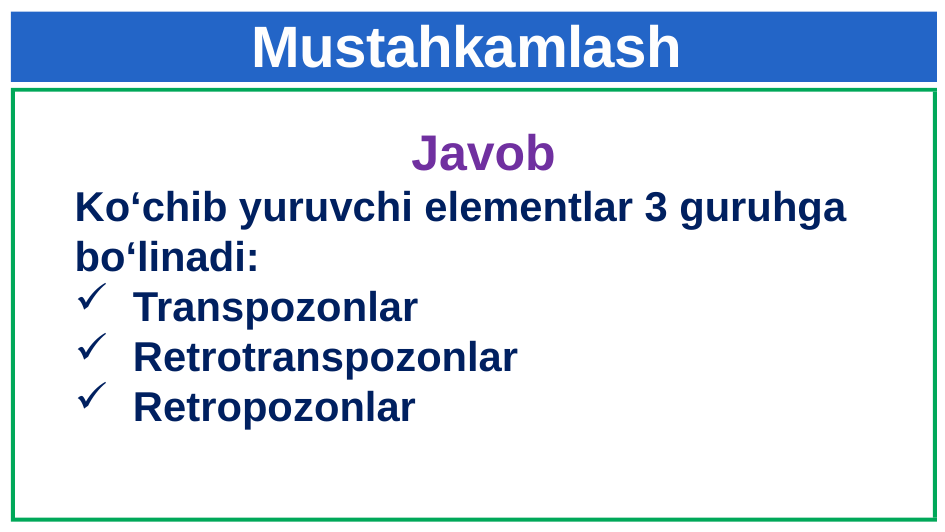

# Mustahkamlash
Javob
Ko‘chib yuruvchi elementlar 3 guruhga bo‘linadi:
 Transpozonlar
 Retrotranspozonlar
 Retropozonlar